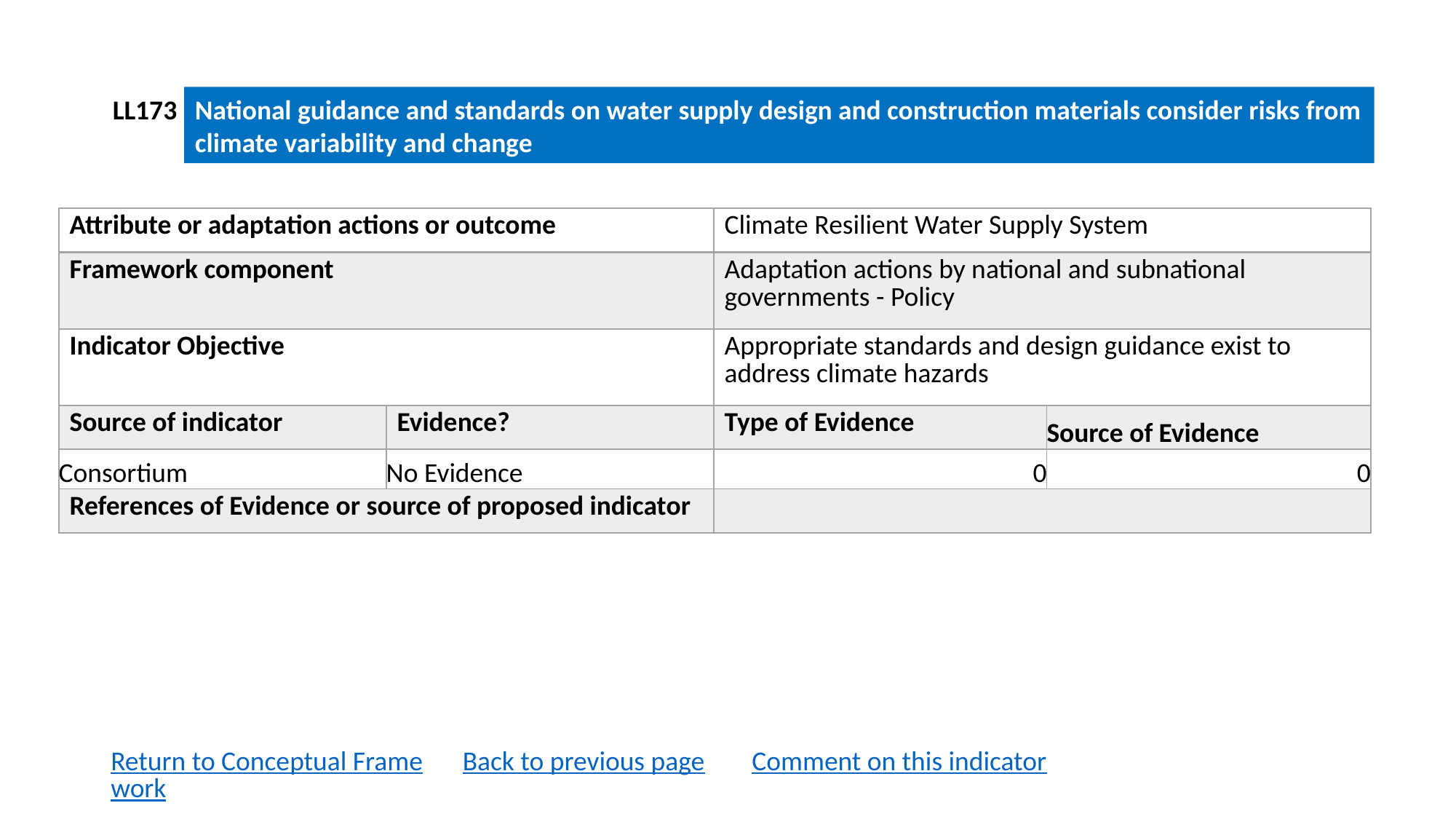

LL173
National guidance and standards on water supply design and construction materials consider risks from climate variability and change
| Attribute or adaptation actions or outcome |  | Climate Resilient Water Supply System |  |
| --- | --- | --- | --- |
| Framework component |  | Adaptation actions by national and subnational governments - Policy |  |
| Indicator Objective |  | Appropriate standards and design guidance exist to address climate hazards |  |
| Source of indicator | Evidence? | Type of Evidence | Source of Evidence |
| Consortium | No Evidence | 0 | 0 |
| References of Evidence or source of proposed indicator |  |  |  |
Return to Conceptual Framework
Back to previous page
Comment on this indicator